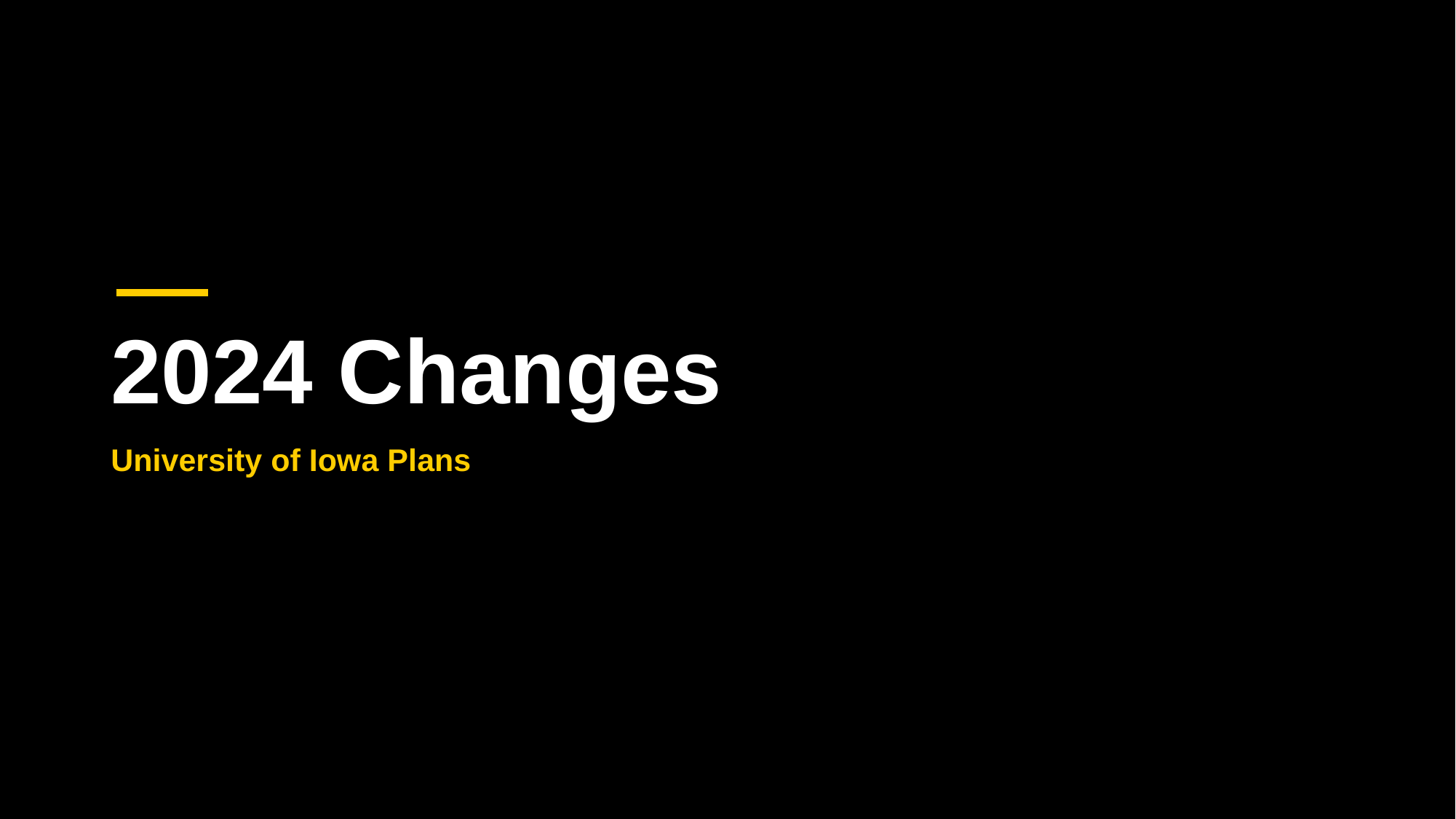

# 2024 Changes
University of Iowa Plans